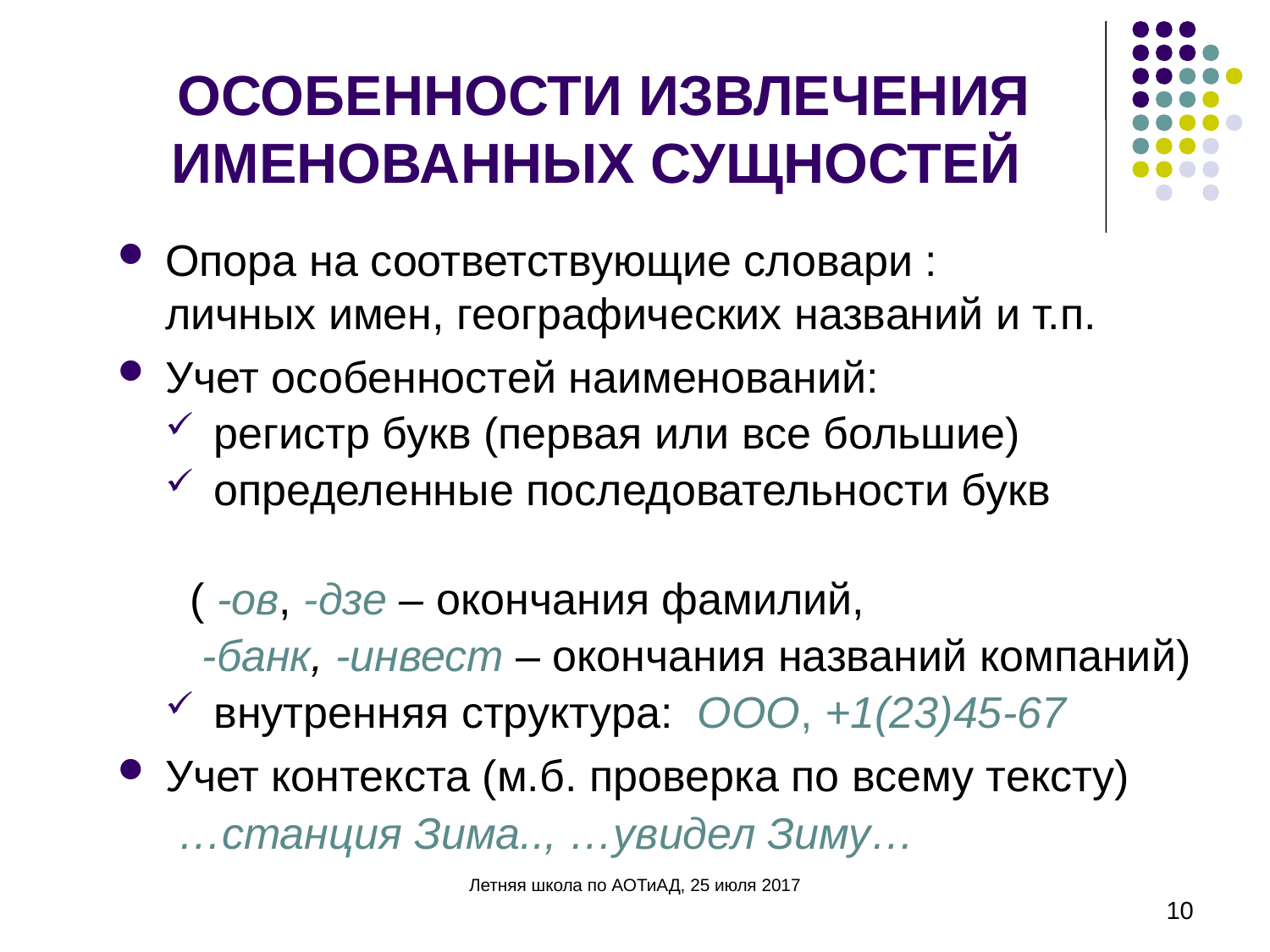

# ОСОБЕННОСТИ ИЗВЛЕЧЕНИЯ ИМЕНОВАННЫХ СУЩНОСТЕЙ
Опора на соответствующие словари :
личных имен, географических названий и т.п.
Учет особенностей наименований:
регистр букв (первая или все большие)
определенные последовательности букв
  ( -ов, -дзе – окончания фамилий,
   -банк, -инвест – окончания названий компаний)
внутренняя структура:  ООО, +1(23)45-67
Учет контекста (м.б. проверка по всему тексту)
 …станция Зима.., …увидел Зиму…

Летняя школа по АОТиАД, 25 июля 2017
10